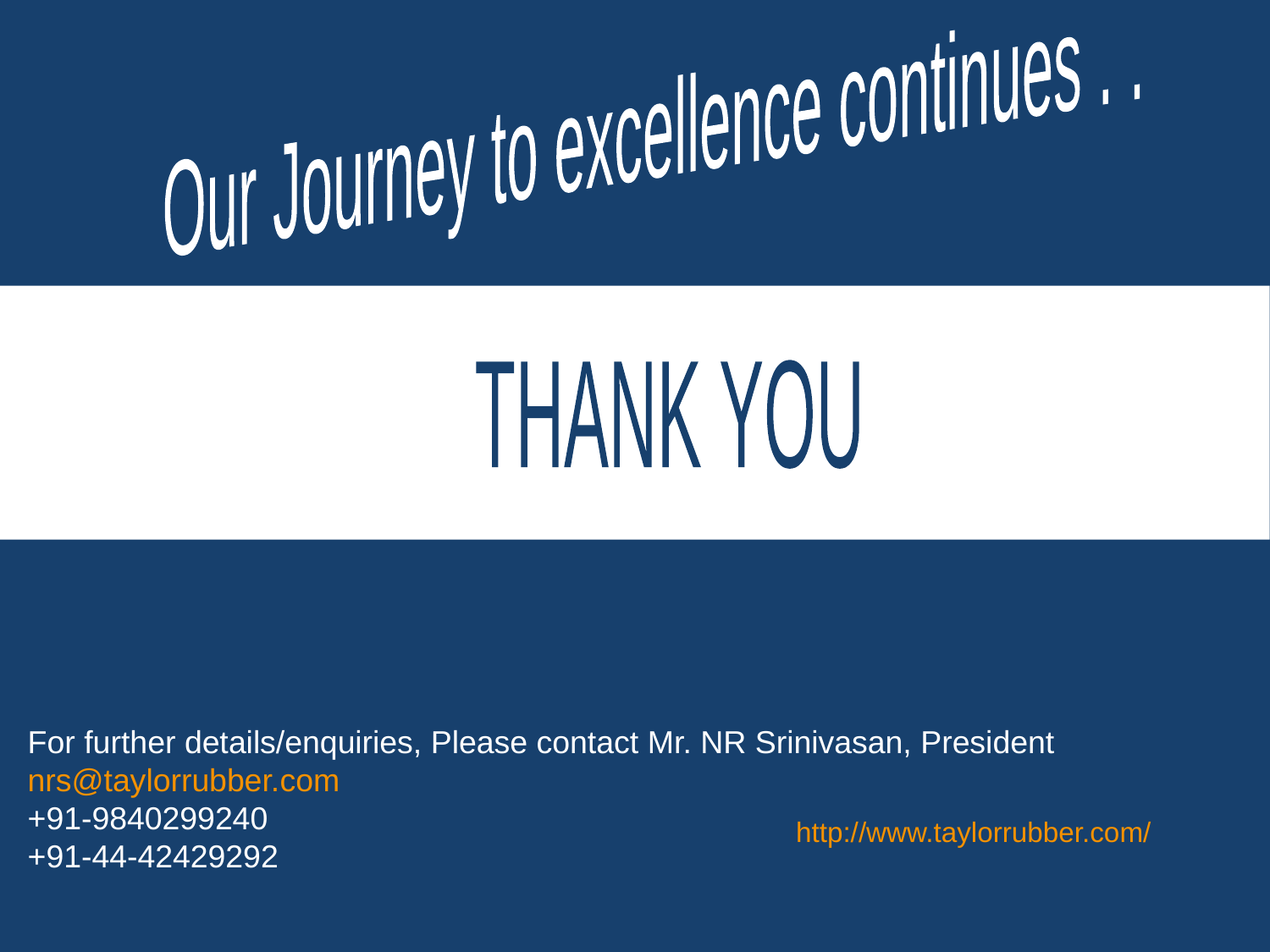

Our Journey to excellence continues . .
THANK YOU
For further details/enquiries, Please contact Mr. NR Srinivasan, President
nrs@taylorrubber.com
+91-9840299240
+91-44-42429292

 http://www.taylorrubber.com/